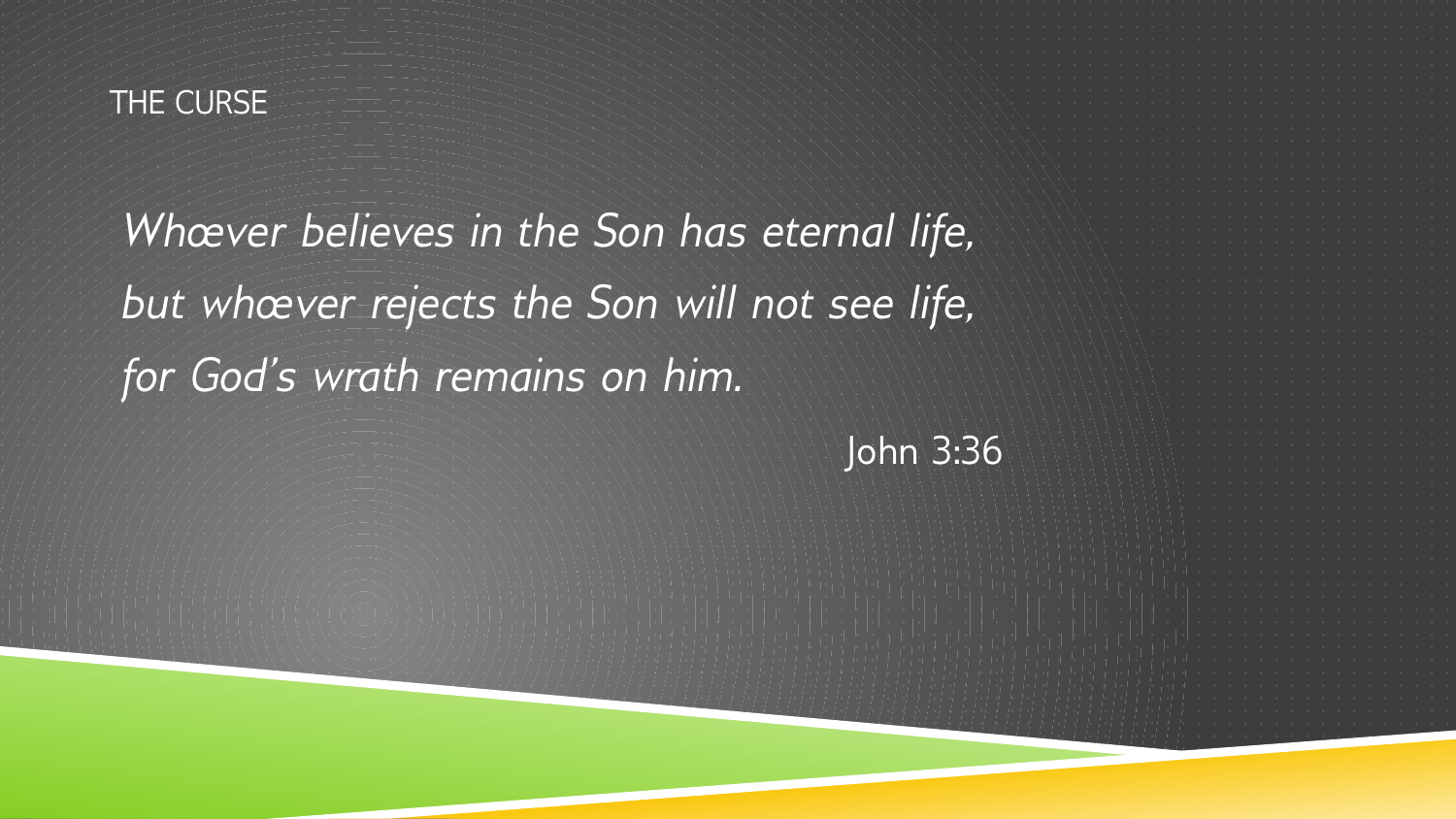

# THE CURSE
Whoever believes in the Son has eternal life,
but whoever rejects the Son will not see life,
for God’s wrath remains on him.
					John 3:36